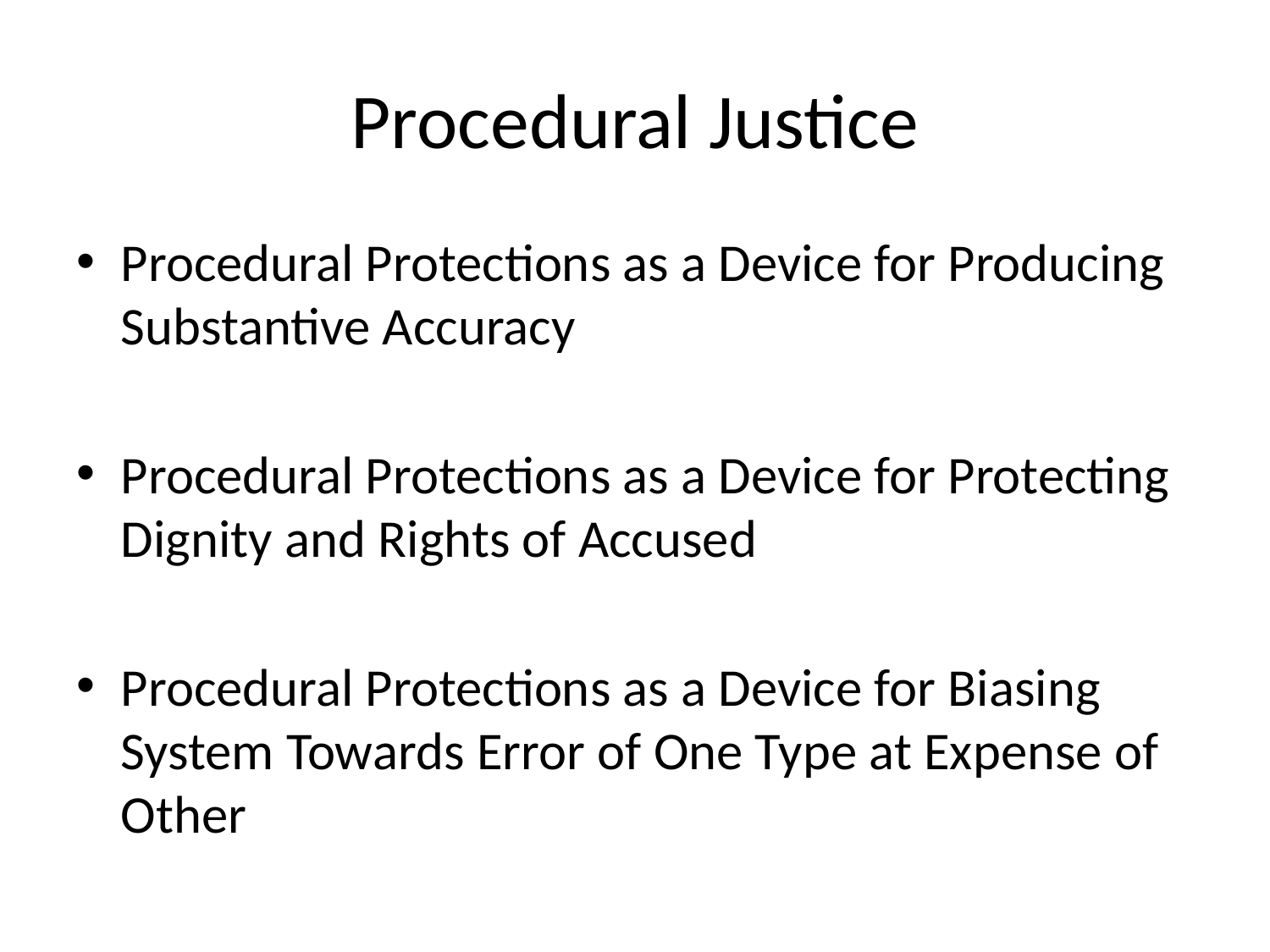

# Procedural Justice
Procedural Protections as a Device for Producing Substantive Accuracy

Procedural Protections as a Device for Protecting Dignity and Rights of Accused

Procedural Protections as a Device for Biasing System Towards Error of One Type at Expense of Other